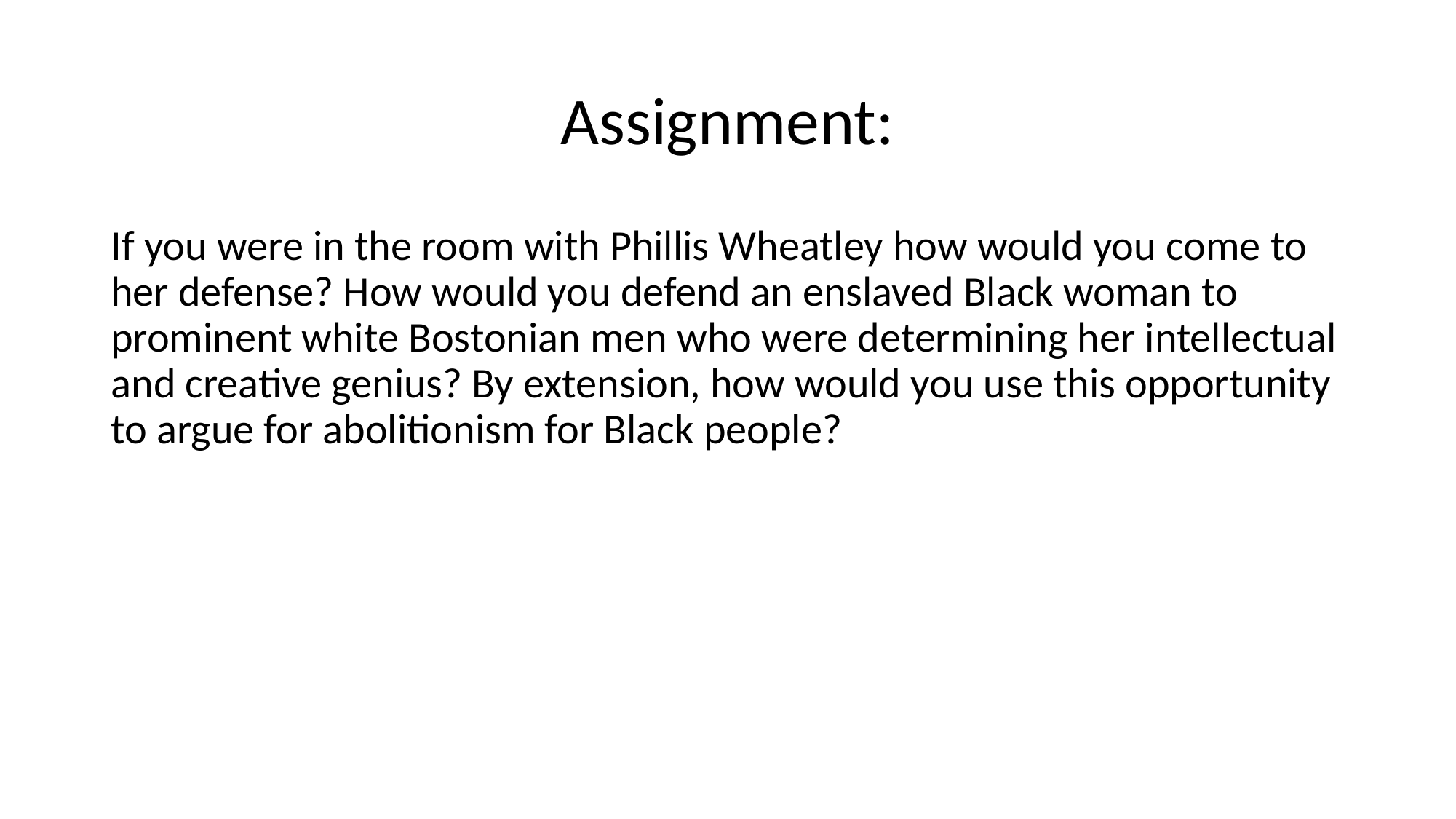

# Assignment:
If you were in the room with Phillis Wheatley how would you come to her defense? How would you defend an enslaved Black woman to prominent white Bostonian men who were determining her intellectual and creative genius? By extension, how would you use this opportunity to argue for abolitionism for Black people?